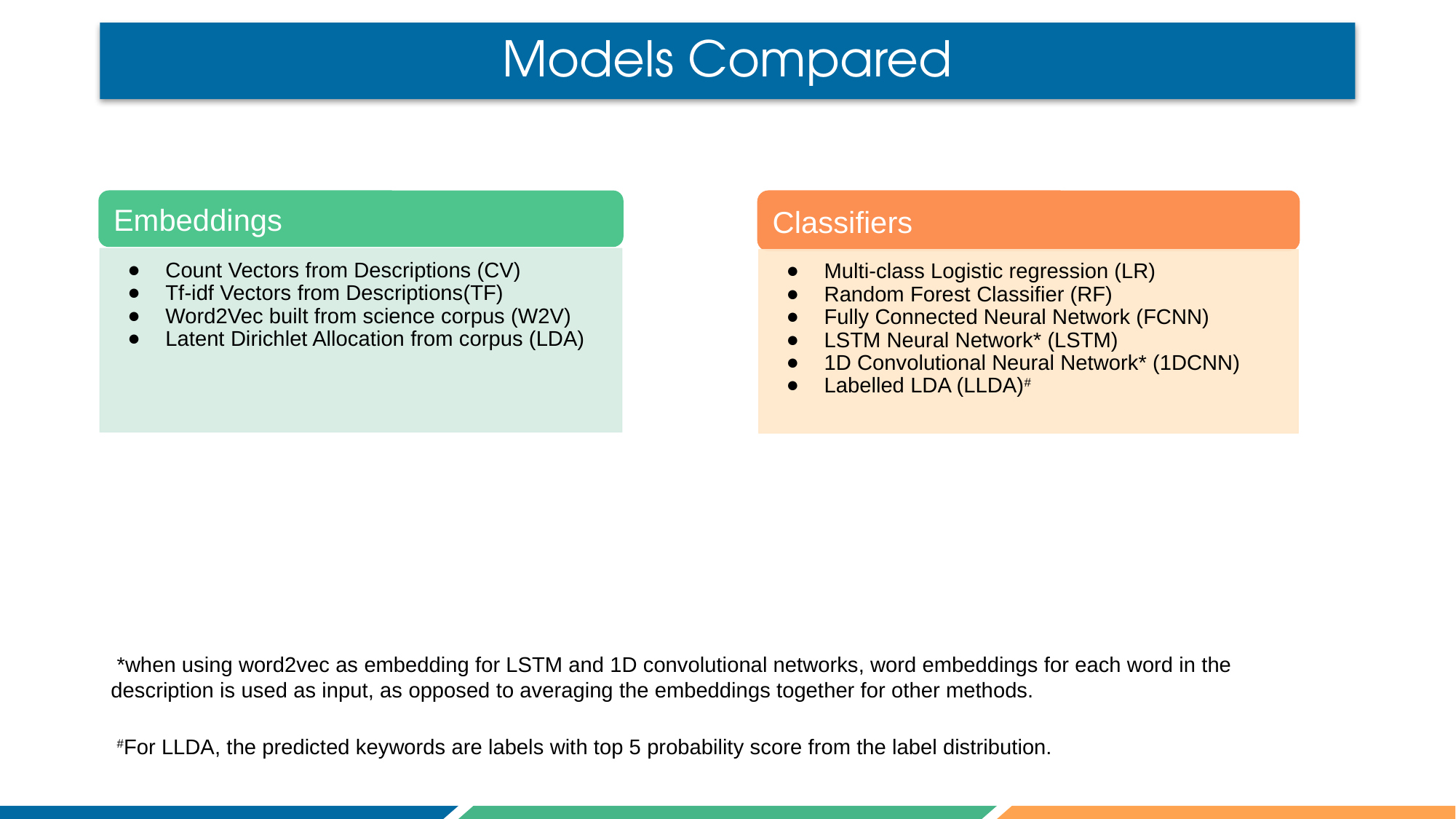

# Models Compared
Embeddings
Classifiers
Count Vectors from Descriptions (CV)
Tf-idf Vectors from Descriptions(TF)
Word2Vec built from science corpus (W2V)
Latent Dirichlet Allocation from corpus (LDA)

Multi-class Logistic regression (LR)
Random Forest Classifier (RF)
Fully Connected Neural Network (FCNN)
LSTM Neural Network* (LSTM)
1D Convolutional Neural Network* (1DCNN)
Labelled LDA (LLDA)#
 *when using word2vec as embedding for LSTM and 1D convolutional networks, word embeddings for each word in the description is used as input, as opposed to averaging the embeddings together for other methods.
 #For LLDA, the predicted keywords are labels with top 5 probability score from the label distribution.